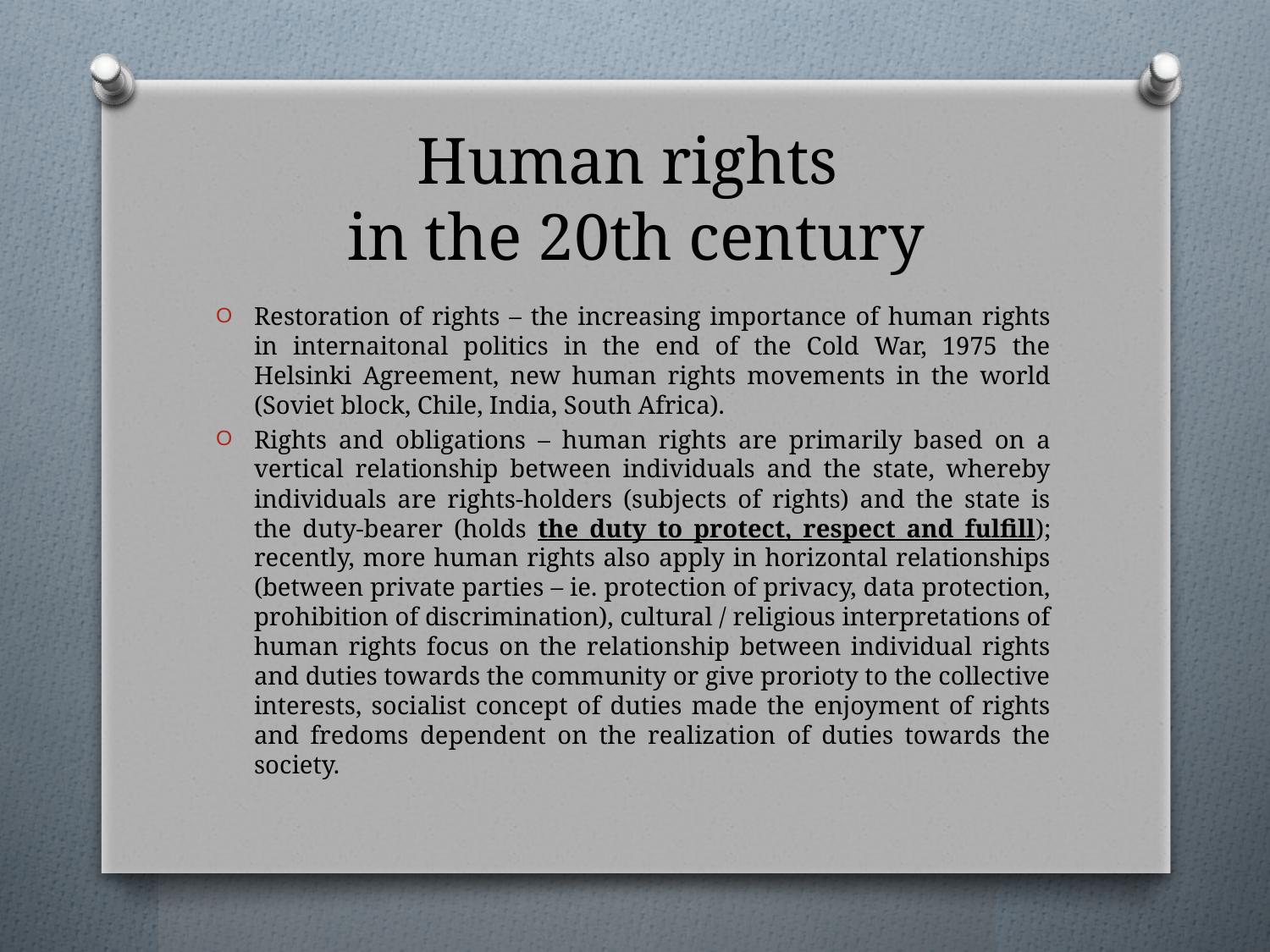

# Human rights in the 20th century
Restoration of rights – the increasing importance of human rights in internaitonal politics in the end of the Cold War, 1975 the Helsinki Agreement, new human rights movements in the world (Soviet block, Chile, India, South Africa).
Rights and obligations – human rights are primarily based on a vertical relationship between individuals and the state, whereby individuals are rights-holders (subjects of rights) and the state is the duty-bearer (holds the duty to protect, respect and fulfill); recently, more human rights also apply in horizontal relationships (between private parties – ie. protection of privacy, data protection, prohibition of discrimination), cultural / religious interpretations of human rights focus on the relationship between individual rights and duties towards the community or give prorioty to the collective interests, socialist concept of duties made the enjoyment of rights and fredoms dependent on the realization of duties towards the society.